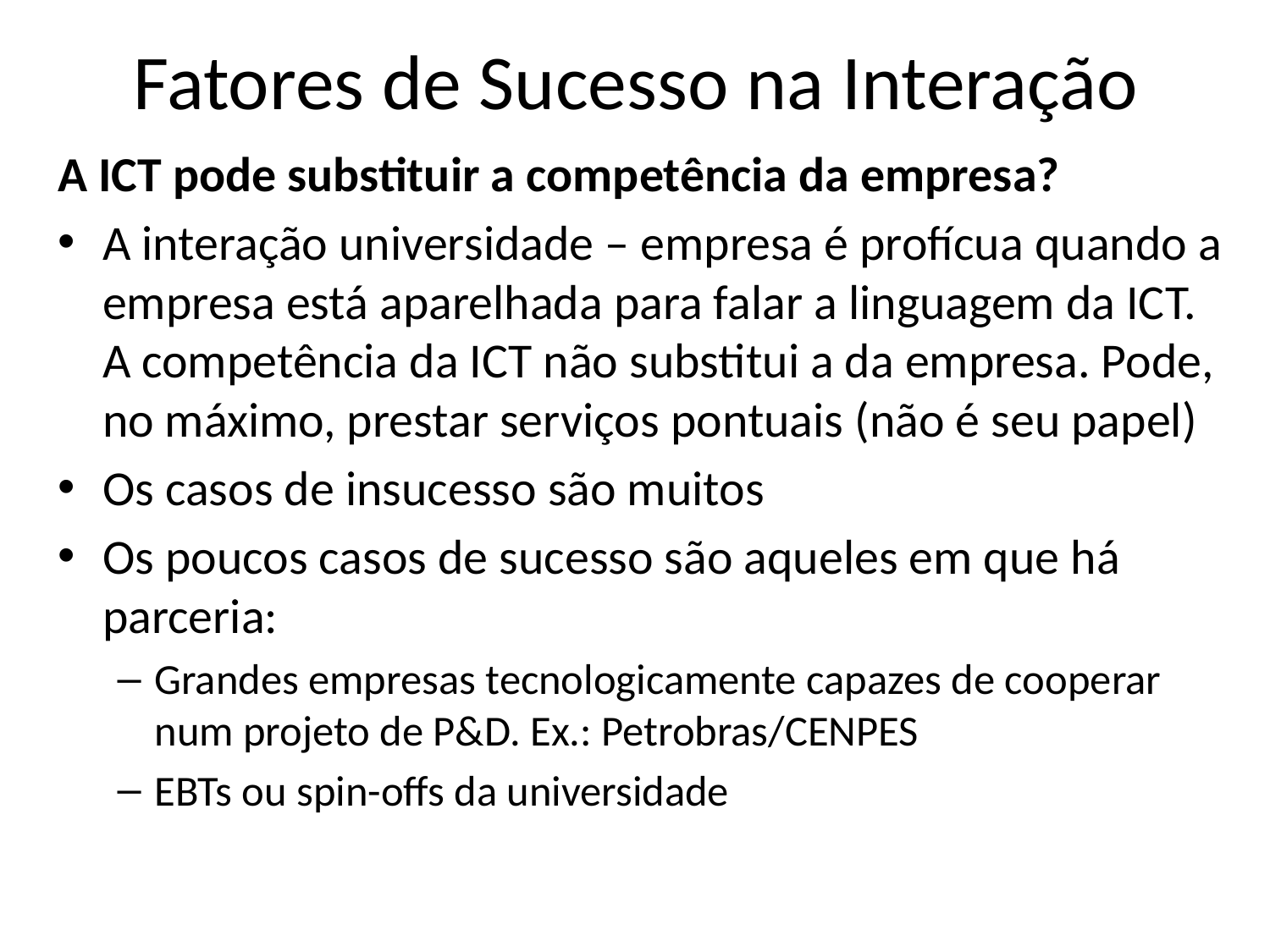

# Fatores de Sucesso na Interação
A ICT pode substituir a competência da empresa?
A interação universidade – empresa é profícua quando a empresa está aparelhada para falar a linguagem da ICT. A competência da ICT não substitui a da empresa. Pode, no máximo, prestar serviços pontuais (não é seu papel)
Os casos de insucesso são muitos
Os poucos casos de sucesso são aqueles em que há parceria:
Grandes empresas tecnologicamente capazes de cooperar num projeto de P&D. Ex.: Petrobras/CENPES
EBTs ou spin-offs da universidade